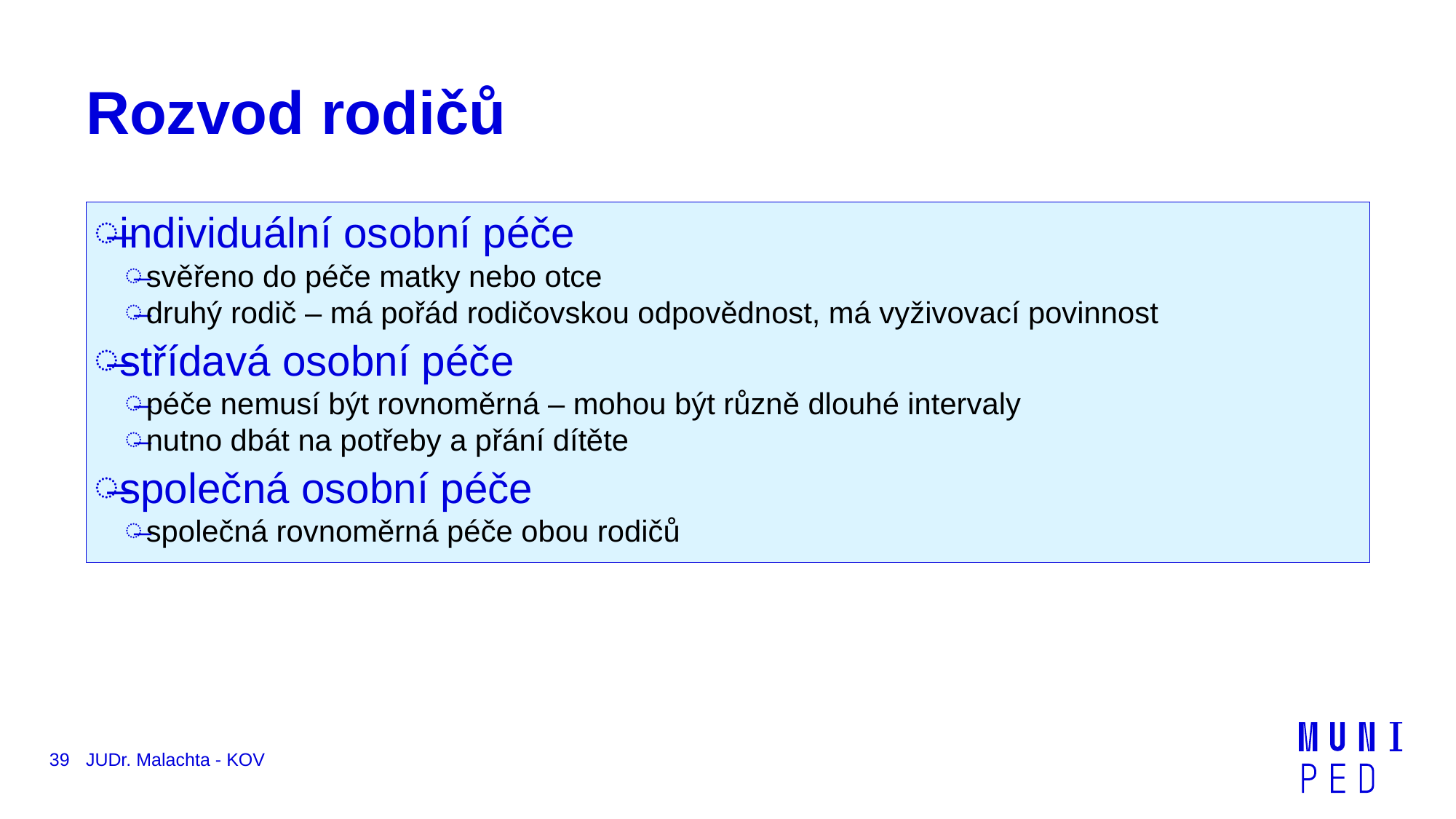

# Rozvod rodičů
individuální osobní péče
svěřeno do péče matky nebo otce
druhý rodič – má pořád rodičovskou odpovědnost, má vyživovací povinnost
střídavá osobní péče
péče nemusí být rovnoměrná – mohou být různě dlouhé intervaly
nutno dbát na potřeby a přání dítěte
společná osobní péče
společná rovnoměrná péče obou rodičů

39
JUDr. Malachta - KOV